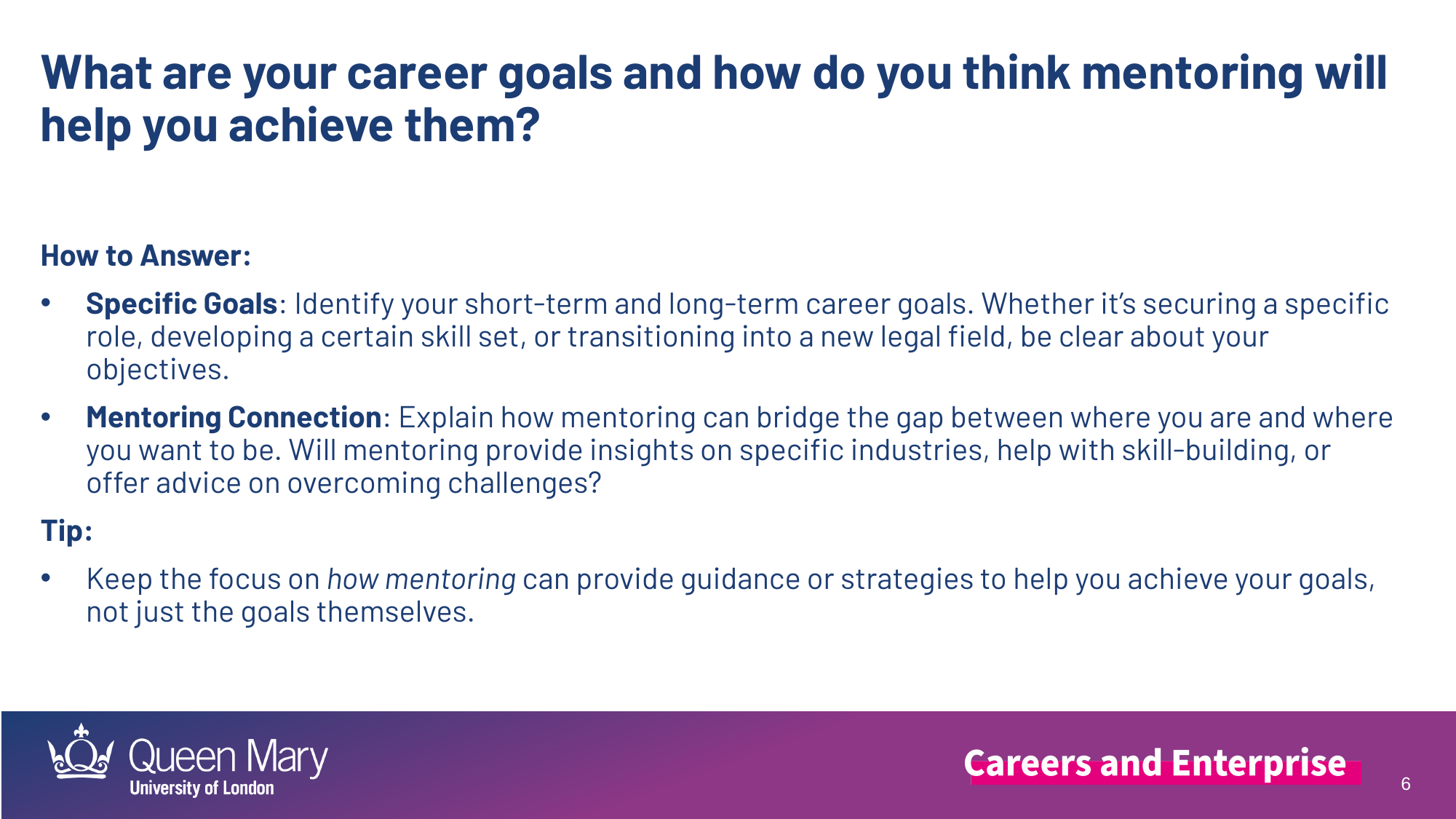

What are your career goals and how do you think mentoring will help you achieve them?

How to Answer:
Specific Goals: Identify your short-term and long-term career goals. Whether it’s securing a specific role, developing a certain skill set, or transitioning into a new legal field, be clear about your objectives.
Mentoring Connection: Explain how mentoring can bridge the gap between where you are and where you want to be. Will mentoring provide insights on specific industries, help with skill-building, or offer advice on overcoming challenges?
Tip:
Keep the focus on how mentoring can provide guidance or strategies to help you achieve your goals, not just the goals themselves.